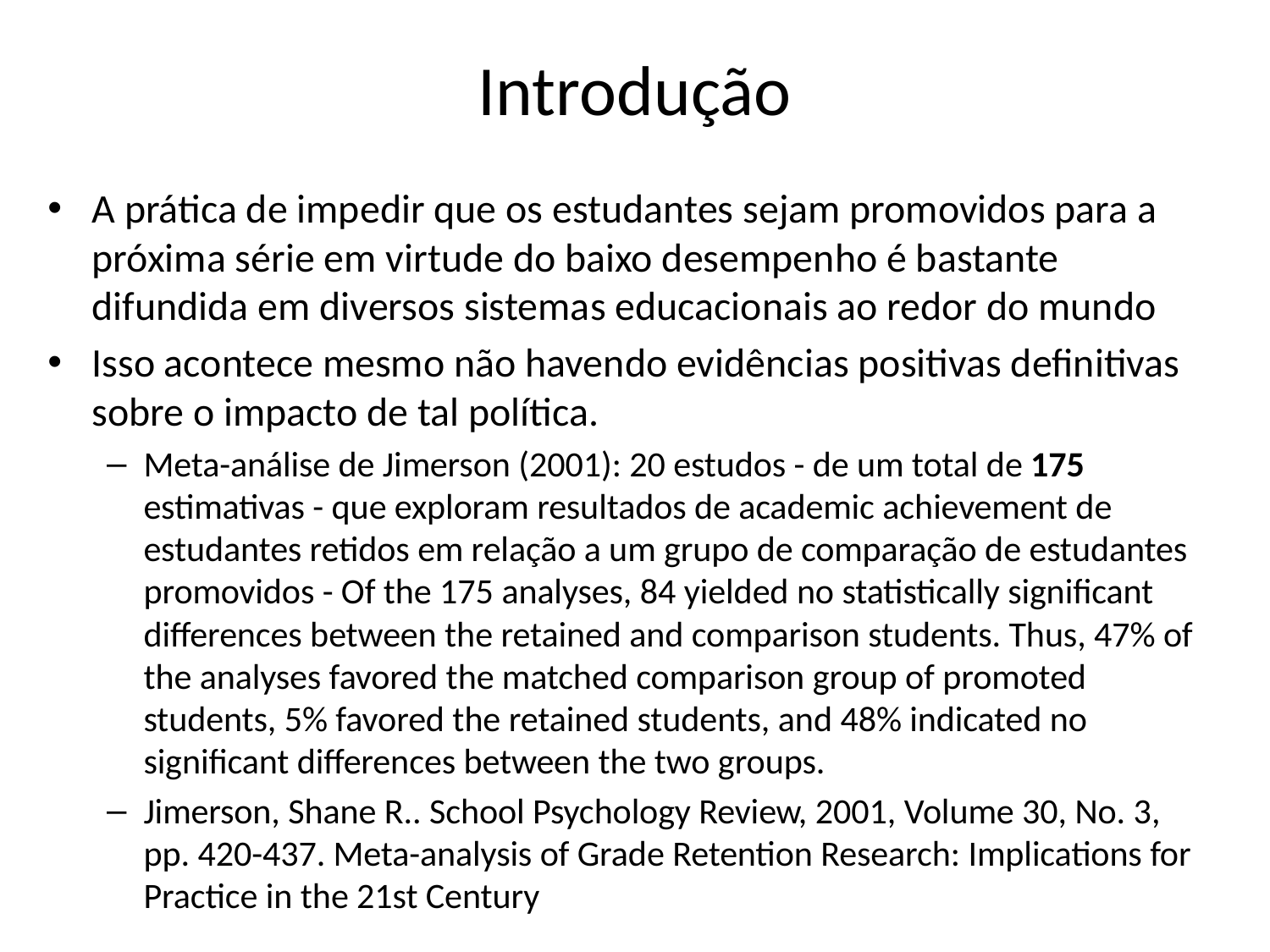

# Introdução
A prática de impedir que os estudantes sejam promovidos para a próxima série em virtude do baixo desempenho é bastante difundida em diversos sistemas educacionais ao redor do mundo
Isso acontece mesmo não havendo evidências positivas definitivas sobre o impacto de tal política.
Meta-análise de Jimerson (2001): 20 estudos - de um total de 175 estimativas - que exploram resultados de academic achievement de estudantes retidos em relação a um grupo de comparação de estudantes promovidos - Of the 175 analyses, 84 yielded no statistically significant differences between the retained and comparison students. Thus, 47% of the analyses favored the matched comparison group of promoted students, 5% favored the retained students, and 48% indicated no significant differences between the two groups.
Jimerson, Shane R.. School Psychology Review, 2001, Volume 30, No. 3, pp. 420-437. Meta-analysis of Grade Retention Research: Implications for Practice in the 21st Century